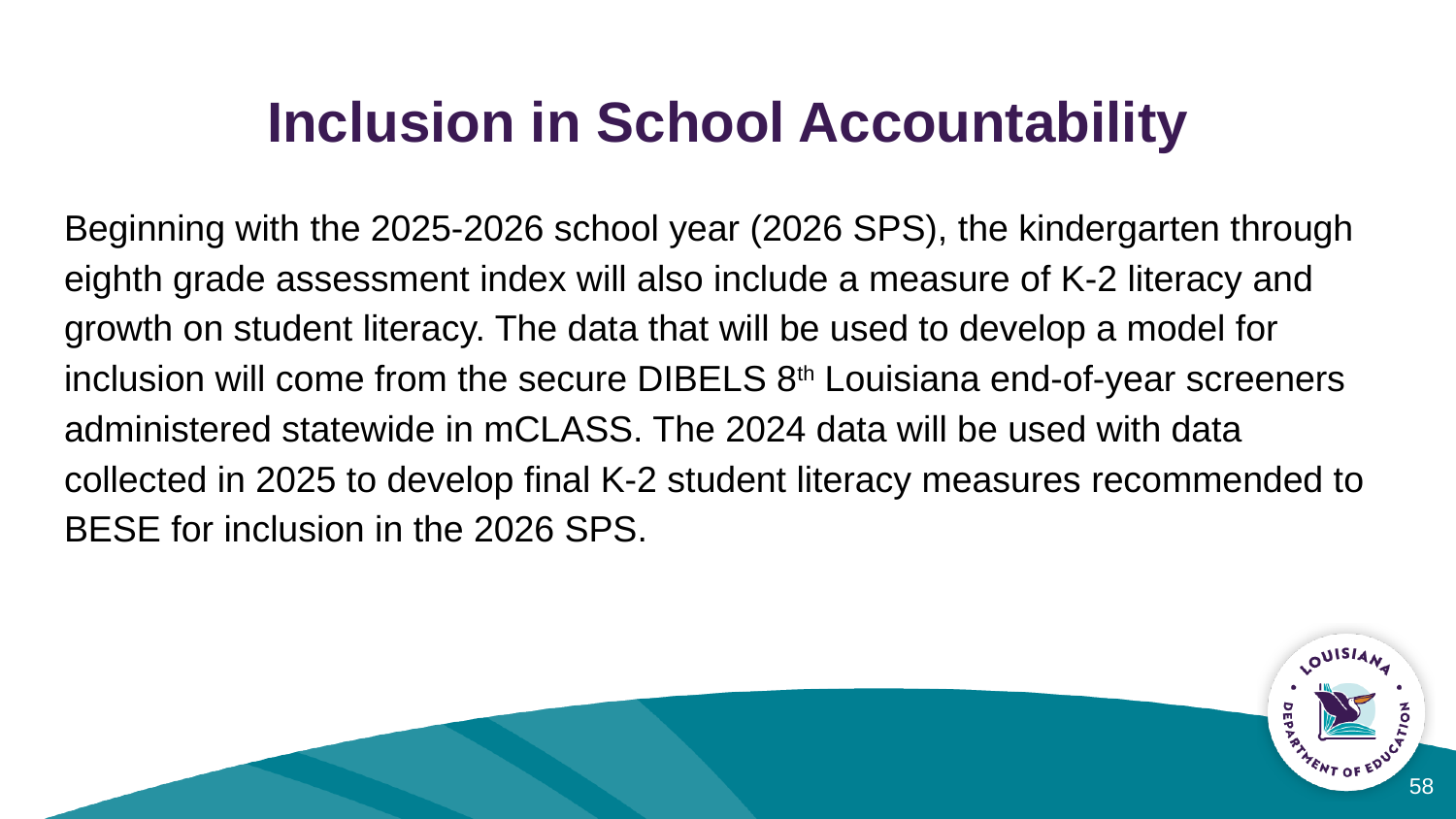

# Inclusion in School Accountability
Beginning with the 2025-2026 school year (2026 SPS), the kindergarten through eighth grade assessment index will also include a measure of K-2 literacy and growth on student literacy. The data that will be used to develop a model for inclusion will come from the secure DIBELS 8th Louisiana end-of-year screeners administered statewide in mCLASS. The 2024 data will be used with data collected in 2025 to develop final K-2 student literacy measures recommended to BESE for inclusion in the 2026 SPS.

58